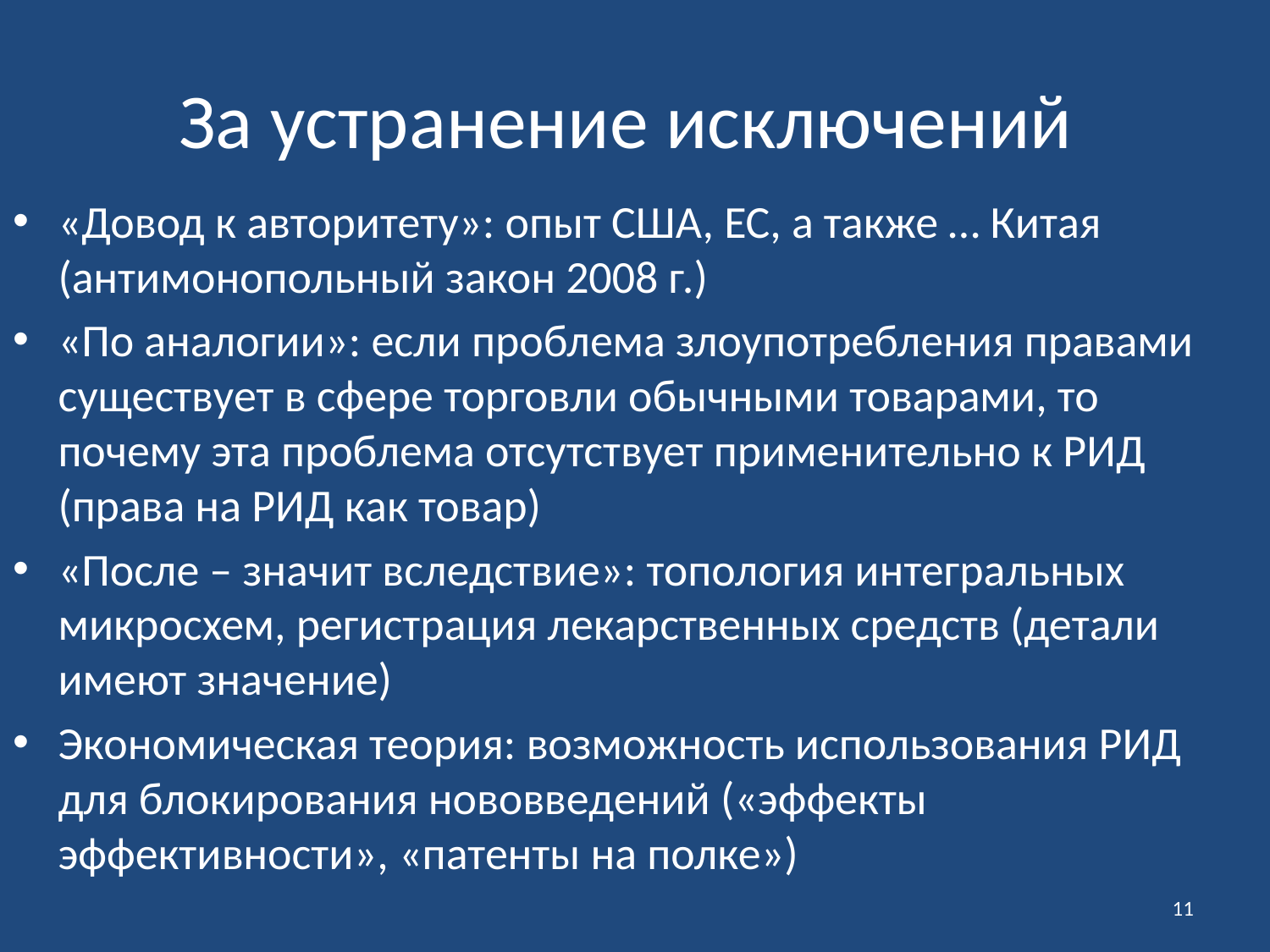

# За устранение исключений
«Довод к авторитету»: опыт США, ЕС, а также … Китая (антимонопольный закон 2008 г.)
«По аналогии»: если проблема злоупотребления правами существует в сфере торговли обычными товарами, то почему эта проблема отсутствует применительно к РИД (права на РИД как товар)
«После – значит вследствие»: топология интегральных микросхем, регистрация лекарственных средств (детали имеют значение)
Экономическая теория: возможность использования РИД для блокирования нововведений («эффекты эффективности», «патенты на полке»)

11